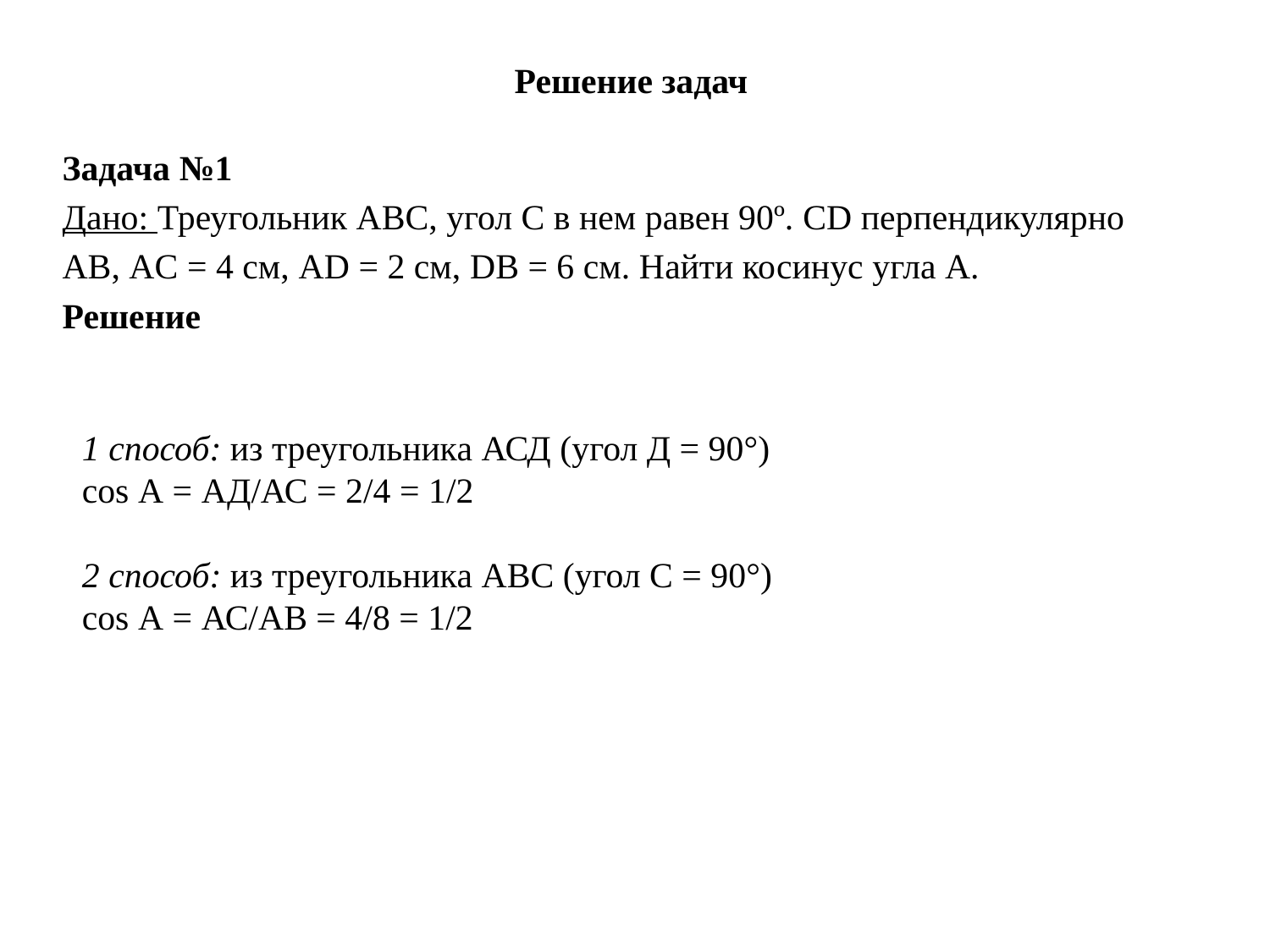

# Решение задач

Задача №1
Дано: Треугольник ABC, угол С в нем равен 90º. CD перпендикулярно
AB, AC = 4 см, AD = 2 см, DB = 6 см. Найти косинус угла A.
Решение

1 способ: из треугольника АСД (угол Д = 90°)
cos А = АД/АС = 2/4 = 1/2

2 способ: из треугольника АВС (угол С = 90°)
cos А = АС/АВ = 4/8 = 1/2